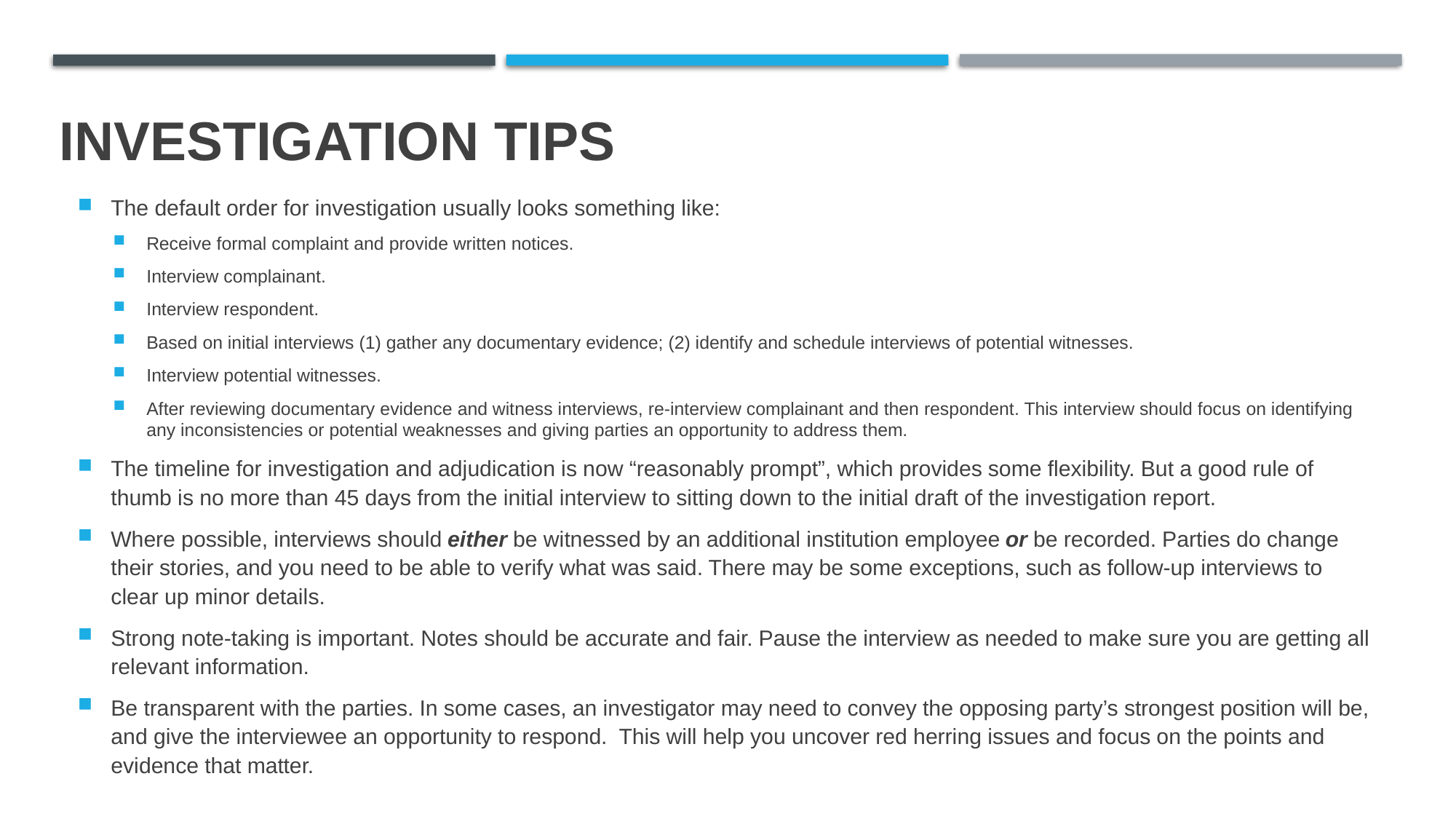

# INVESTIGATION TIPS
The default order for investigation usually looks something like:
Receive formal complaint and provide written notices.
Interview complainant.
Interview respondent.
Based on initial interviews (1) gather any documentary evidence; (2) identify and schedule interviews of potential witnesses.
Interview potential witnesses.
After reviewing documentary evidence and witness interviews, re-interview complainant and then respondent. This interview should focus on identifying any inconsistencies or potential weaknesses and giving parties an opportunity to address them.
The timeline for investigation and adjudication is now “reasonably prompt”, which provides some flexibility. But a good rule of thumb is no more than 45 days from the initial interview to sitting down to the initial draft of the investigation report.
Where possible, interviews should either be witnessed by an additional institution employee or be recorded. Parties do change their stories, and you need to be able to verify what was said. There may be some exceptions, such as follow-up interviews to clear up minor details.
Strong note-taking is important. Notes should be accurate and fair. Pause the interview as needed to make sure you are getting all relevant information.
Be transparent with the parties. In some cases, an investigator may need to convey the opposing party’s strongest position will be, and give the interviewee an opportunity to respond.  This will help you uncover red herring issues and focus on the points and evidence that matter.